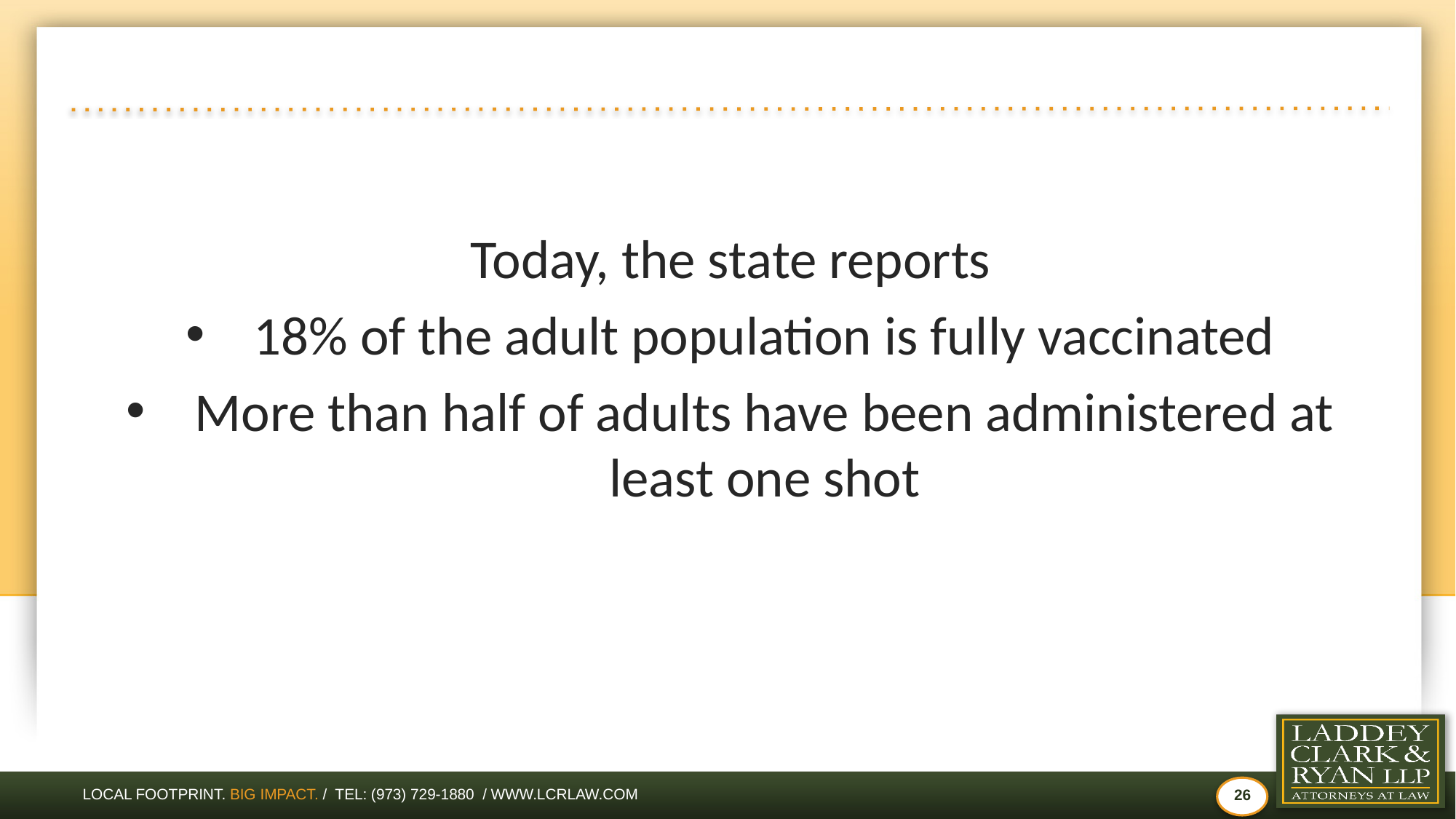

#

Today, the state reports
18% of the adult population is fully vaccinated
More than half of adults have been administered at least one shot